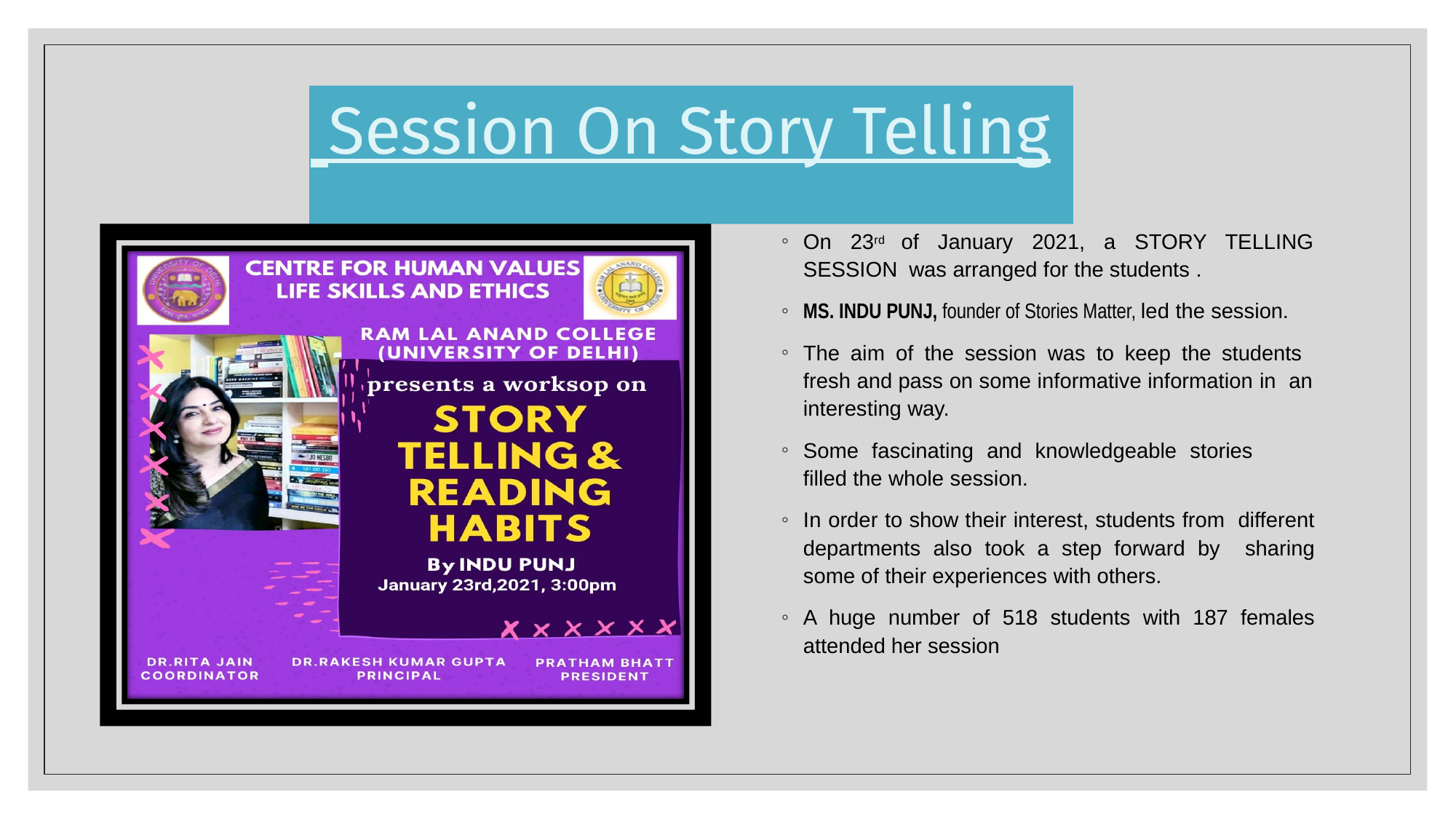

# Session On Story Telling
On 23rd of January 2021, a STORY TELLING SESSION  was arranged for the students .
MS. INDU PUNJ, founder of Stories Matter, led the session.
The aim of the session was to keep the students  fresh and pass on some informative information in  an interesting way.
Some fascinating and knowledgeable stories  filled the whole session.
In order to show their interest, students from  different departments also took a step forward by  sharing some of their experiences with others.
A huge number of 518 students with 187 females attended her session